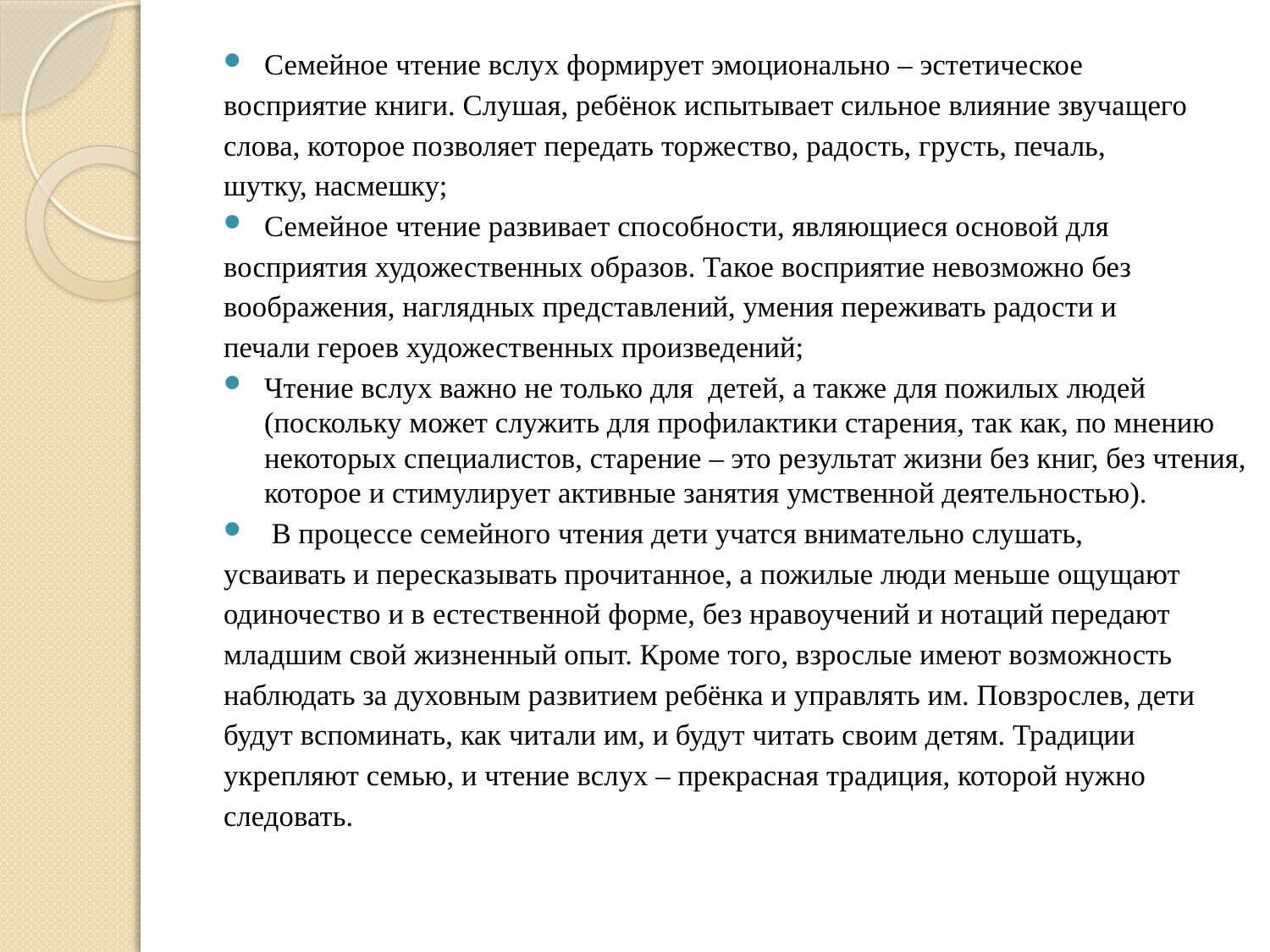

Семейное чтение вслух формирует эмоционально – эстетическое
восприятие книги. Слушая, ребёнок испытывает сильное влияние звучащего
слова, которое позволяет передать торжество, радость, грусть, печаль,
шутку, насмешку;
Семейное чтение развивает способности, являющиеся основой для
восприятия художественных образов. Такое восприятие невозможно без
воображения, наглядных представлений, умения переживать радости и
печали героев художественных произведений;
Чтение вслух важно не только для  детей, а также для пожилых людей (поскольку может служить для профилактики старения, так как, по мнению некоторых специалистов, старение – это результат жизни без книг, без чтения, которое и стимулирует активные занятия умственной деятельностью).
 В процессе семейного чтения дети учатся внимательно слушать,
усваивать и пересказывать прочитанное, а пожилые люди меньше ощущают
одиночество и в естественной форме, без нравоучений и нотаций передают
младшим свой жизненный опыт. Кроме того, взрослые имеют возможность
наблюдать за духовным развитием ребёнка и управлять им. Повзрослев, дети
будут вспоминать, как читали им, и будут читать своим детям. Традиции
укрепляют семью, и чтение вслух – прекрасная традиция, которой нужно
следовать.